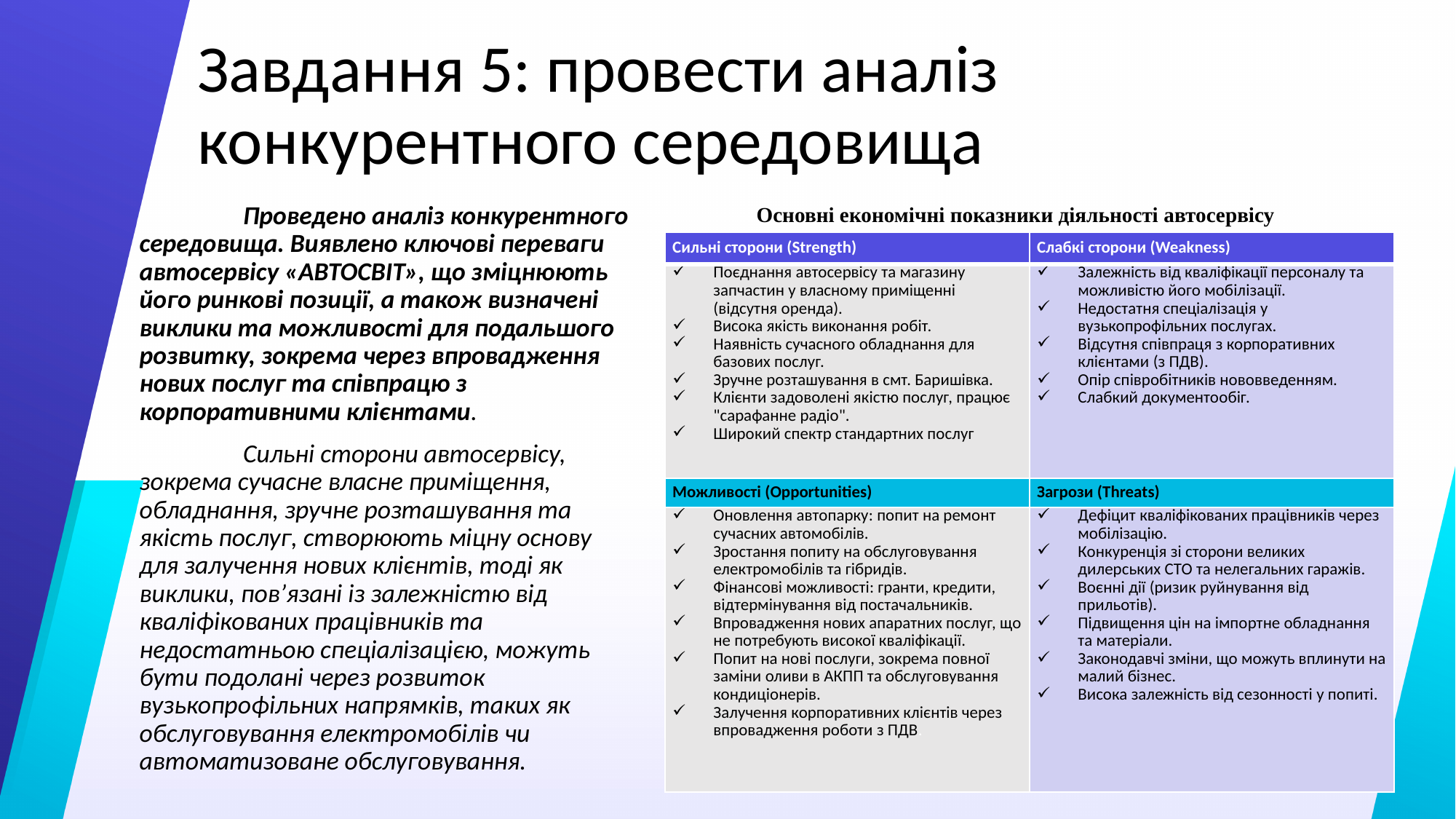

# Завдання 5: провести аналіз конкурентного середовища
Основні економічні показники діяльності автосервісу
	Проведено аналіз конкурентного середовища. Виявлено ключові переваги автосервісу «АВТОСВІТ», що зміцнюють його ринкові позиції, а також визначені виклики та можливості для подальшого розвитку, зокрема через впровадження нових послуг та співпрацю з корпоративними клієнтами.
	Сильні сторони автосервісу, зокрема сучасне власне приміщення, обладнання, зручне розташування та якість послуг, створюють міцну основу для залучення нових клієнтів, тоді як виклики, пов’язані із залежністю від кваліфікованих працівників та недостатньою спеціалізацією, можуть бути подолані через розвиток вузькопрофільних напрямків, таких як обслуговування електромобілів чи автоматизоване обслуговування.
| Сильні сторони (Strength) | Слабкі сторони (Weakness) |
| --- | --- |
| Поєднання автосервісу та магазину запчастин у власному приміщенні (відсутня оренда). Висока якість виконання робіт. Наявність сучасного обладнання для базових послуг. Зручне розташування в смт. Баришівка. Клієнти задоволені якістю послуг, працює "сарафанне радіо". Широкий спектр стандартних послуг | Залежність від кваліфікації персоналу та можливістю його мобілізації. Недостатня спеціалізація у вузькопрофільних послугах. Відсутня співпраця з корпоративних клієнтами (з ПДВ). Опір співробітників нововведенням. Слабкий документообіг. |
| Можливості (Opportunities) | Загрози (Threats) |
| Оновлення автопарку: попит на ремонт сучасних автомобілів. Зростання попиту на обслуговування електромобілів та гібридів. Фінансові можливості: гранти, кредити, відтермінування від постачальників. Впровадження нових апаратних послуг, що не потребують високої кваліфікації. Попит на нові послуги, зокрема повної заміни оливи в АКПП та обслуговування кондиціонерів. Залучення корпоративних клієнтів через впровадження роботи з ПДВ. | Дефіцит кваліфікованих працівників через мобілізацію. Конкуренція зі сторони великих дилерських СТО та нелегальних гаражів. Воєнні дії (ризик руйнування від прильотів). Підвищення цін на імпортне обладнання та матеріали. Законодавчі зміни, що можуть вплинути на малий бізнес. Висока залежність від сезонності у попиті. |
8